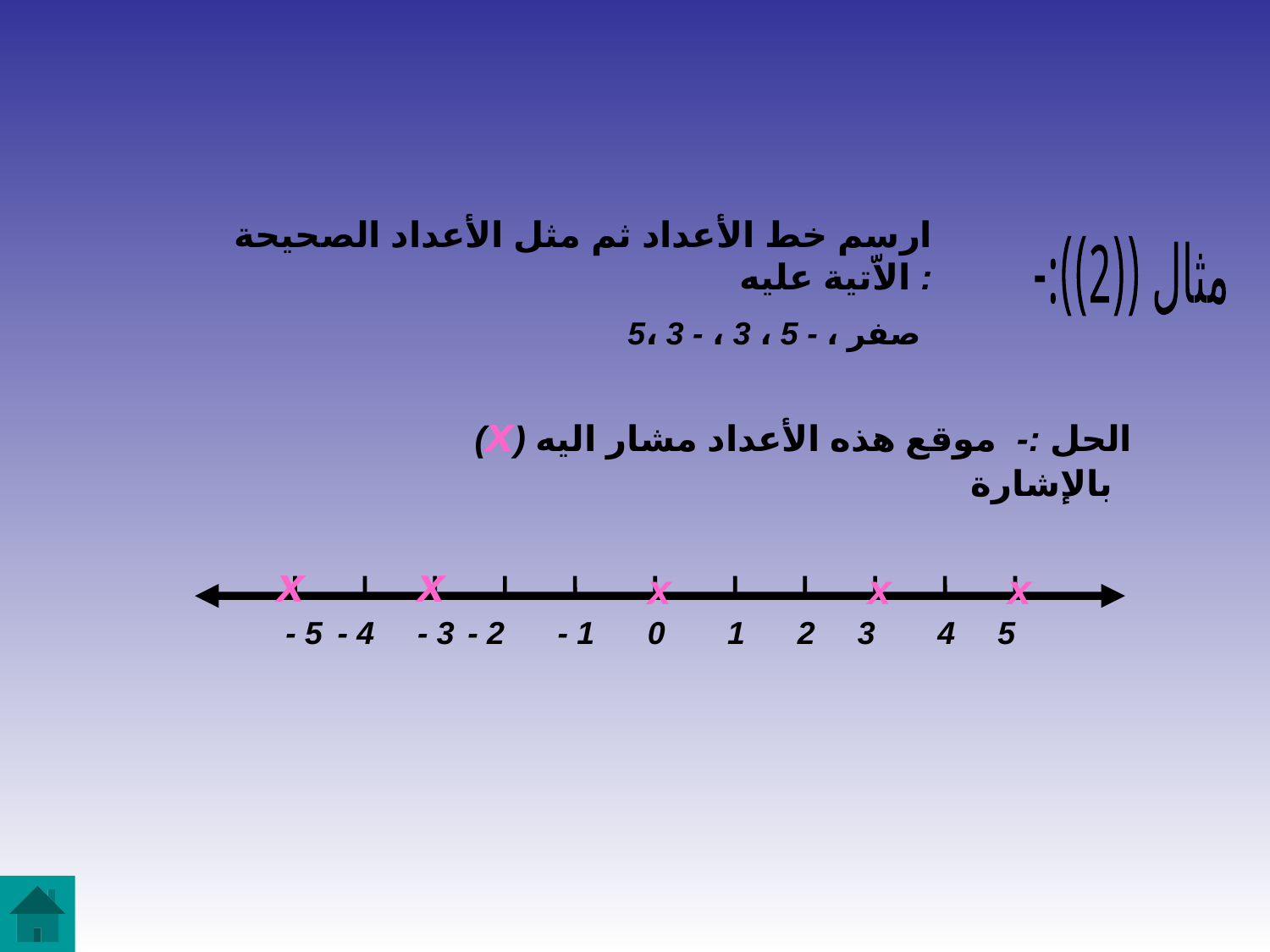

ارسم خط الأعداد ثم مثل الأعداد الصحيحة الاّتية عليه :
صفر ، - 5 ، 3 ، - 3 ،5
مثال ((2)):-
(x) الحل :-  موقع هذه الأعداد مشار اليه بالإشارة
x
x
x
x
x

- 5
- 4
- 3
- 2
- 1
0
1
2
3
4
5